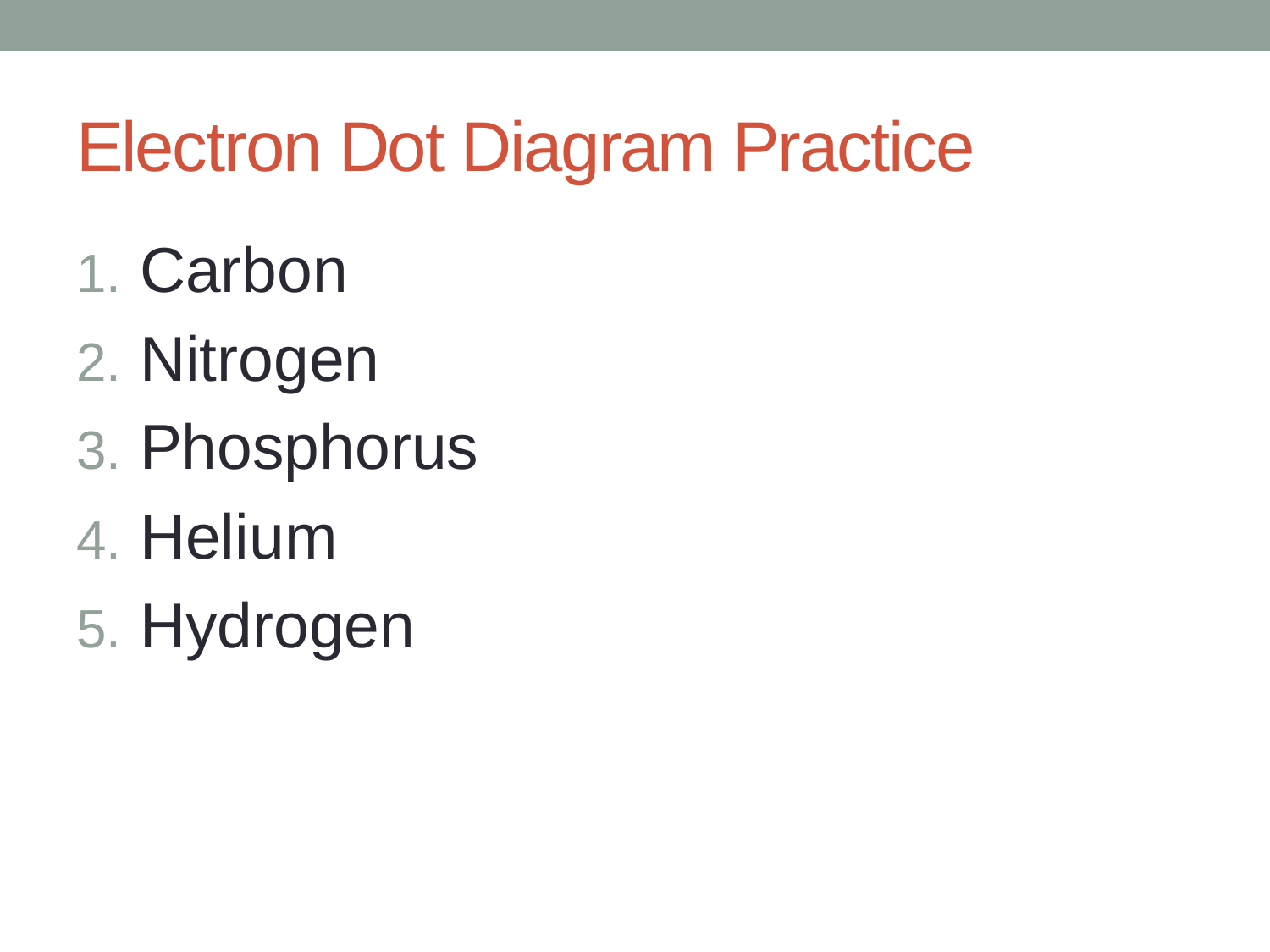

# Electron Dot Diagram Practice
Carbon
Nitrogen
Phosphorus
Helium
Hydrogen